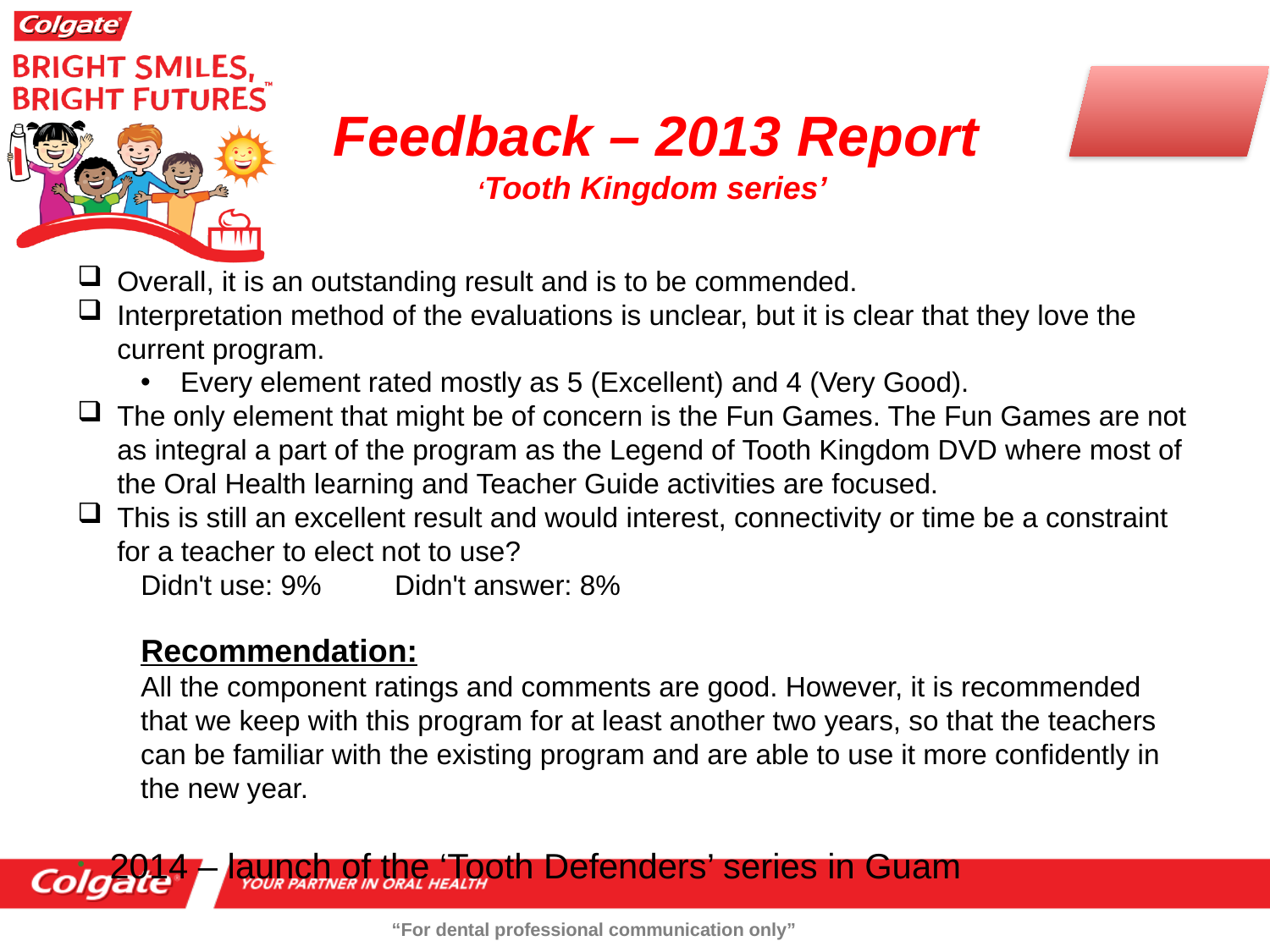

Feedback – 2013 Report
‘Tooth Kingdom series’
Overall, it is an outstanding result and is to be commended.
Interpretation method of the evaluations is unclear, but it is clear that they love the current program.
Every element rated mostly as 5 (Excellent) and 4 (Very Good).
The only element that might be of concern is the Fun Games. The Fun Games are not as integral a part of the program as the Legend of Tooth Kingdom DVD where most of the Oral Health learning and Teacher Guide activities are focused.
This is still an excellent result and would interest, connectivity or time be a constraint for a teacher to elect not to use?
Didn't use: 9% 	Didn't answer: 8%

Recommendation:
All the component ratings and comments are good. However, it is recommended that we keep with this program for at least another two years, so that the teachers can be familiar with the existing program and are able to use it more confidently in the new year.

2014 – launch of the ‘Tooth Defenders’ series in Guam